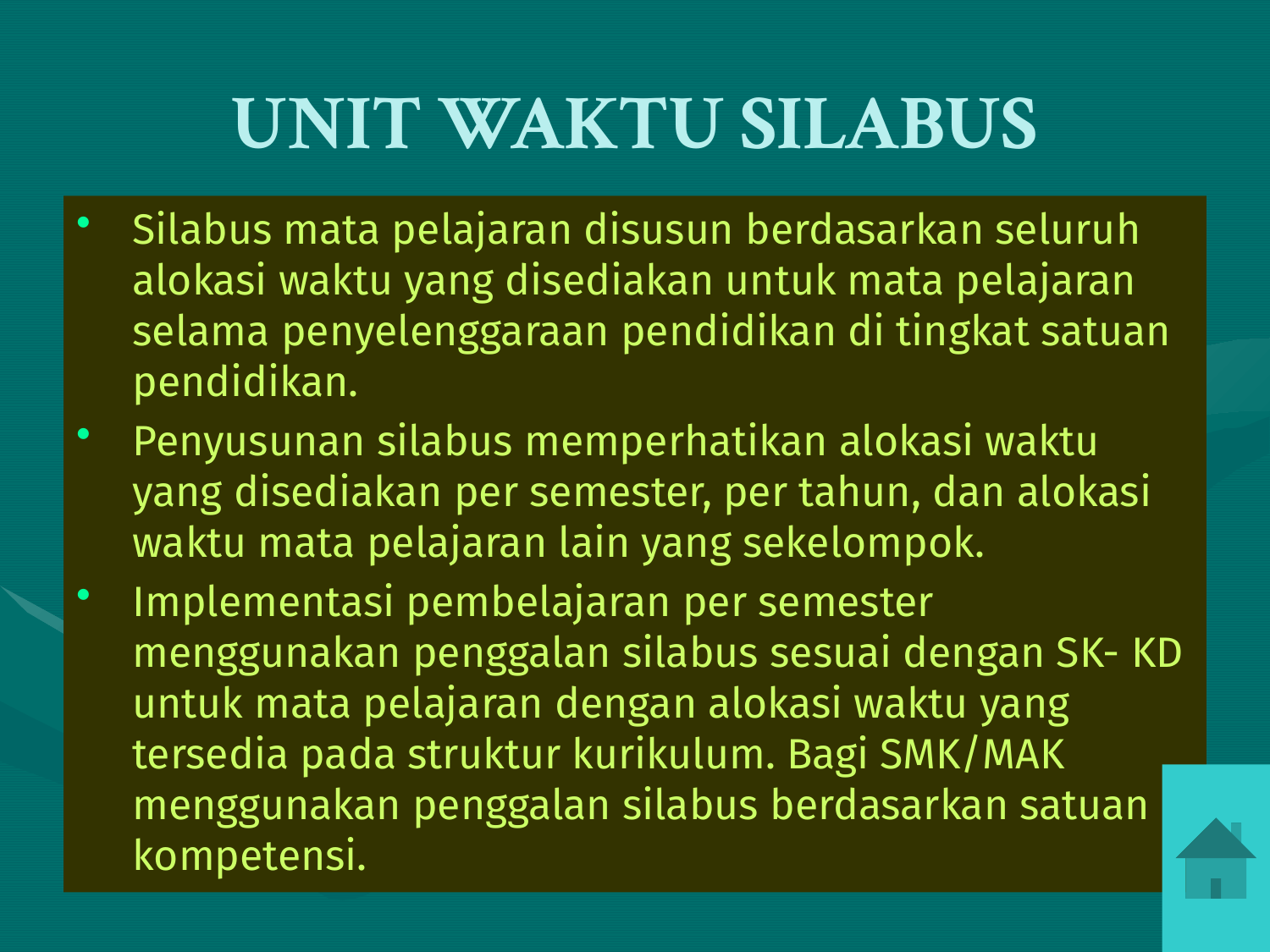

# UNIT WAKTU SILABUS
Silabus mata pelajaran disusun berdasarkan seluruh alokasi waktu yang disediakan untuk mata pelajaran selama penyelenggaraan pendidikan di tingkat satuan pendidikan.
Penyusunan silabus memperhatikan alokasi waktu yang disediakan per semester, per tahun, dan alokasi waktu mata pelajaran lain yang sekelompok.
Implementasi pembelajaran per semester menggunakan penggalan silabus sesuai dengan SK- KD untuk mata pelajaran dengan alokasi waktu yang tersedia pada struktur kurikulum. Bagi SMK/MAK menggunakan penggalan silabus berdasarkan satuan kompetensi.